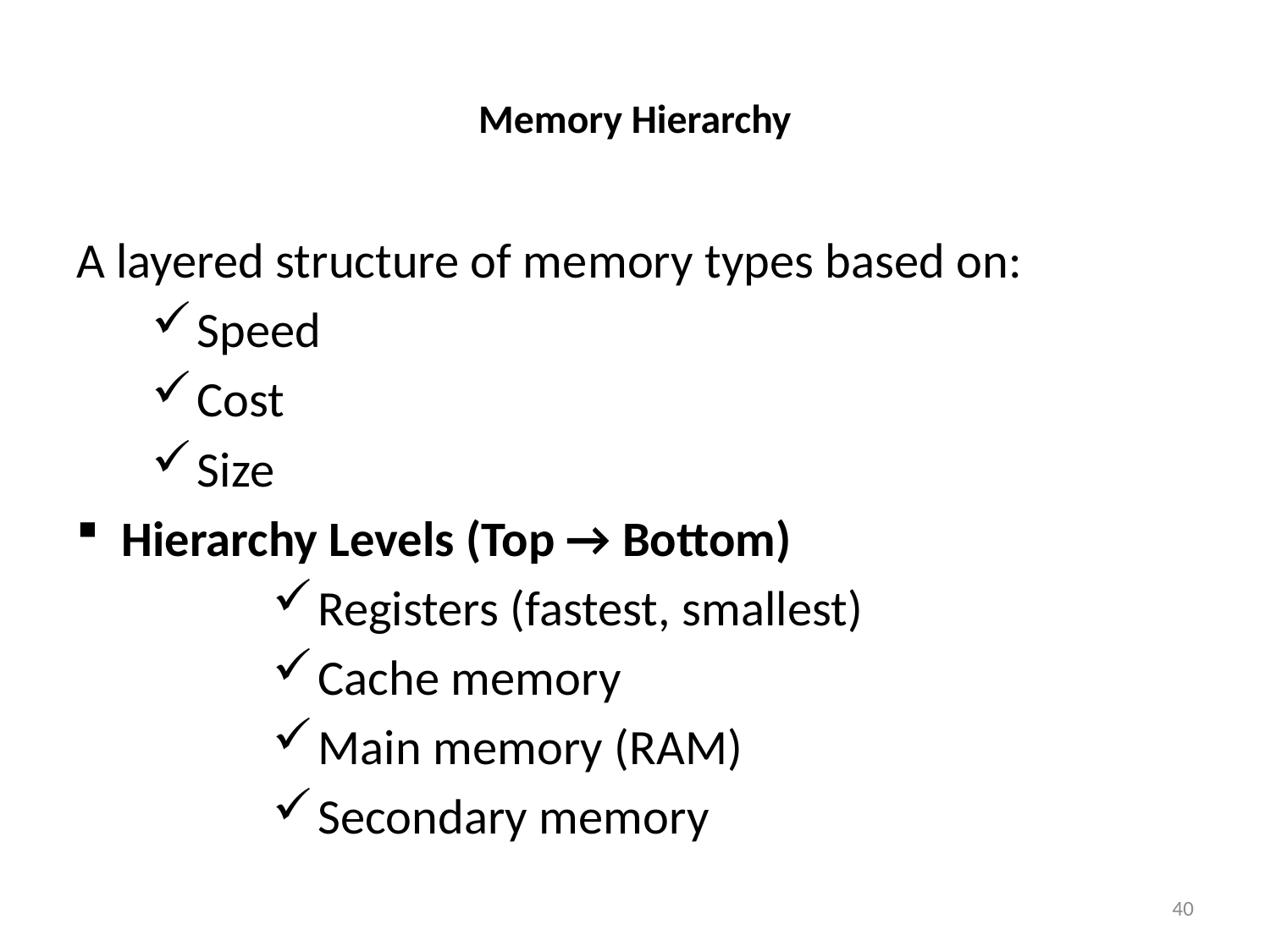

# Memory Hierarchy
A layered structure of memory types based on:
Speed
Cost
Size
Hierarchy Levels (Top → Bottom)
Registers (fastest, smallest)
Cache memory
Main memory (RAM)
Secondary memory

40